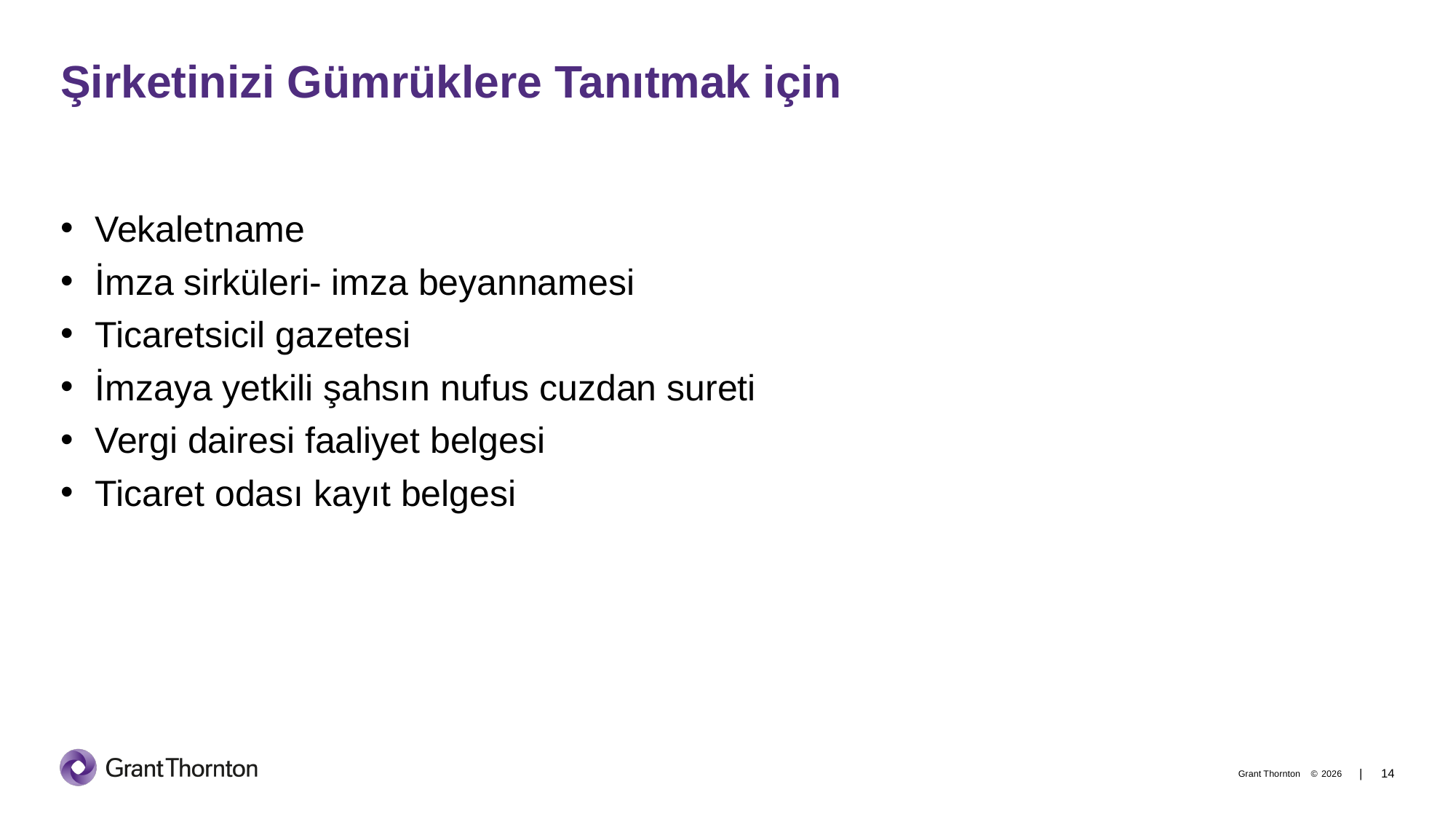

# Şirketinizi Gümrüklere Tanıtmak için
Vekaletname
İmza sirküleri- imza beyannamesi
Ticaretsicil gazetesi
İmzaya yetkili şahsın nufus cuzdan sureti
Vergi dairesi faaliyet belgesi
Ticaret odası kayıt belgesi
14